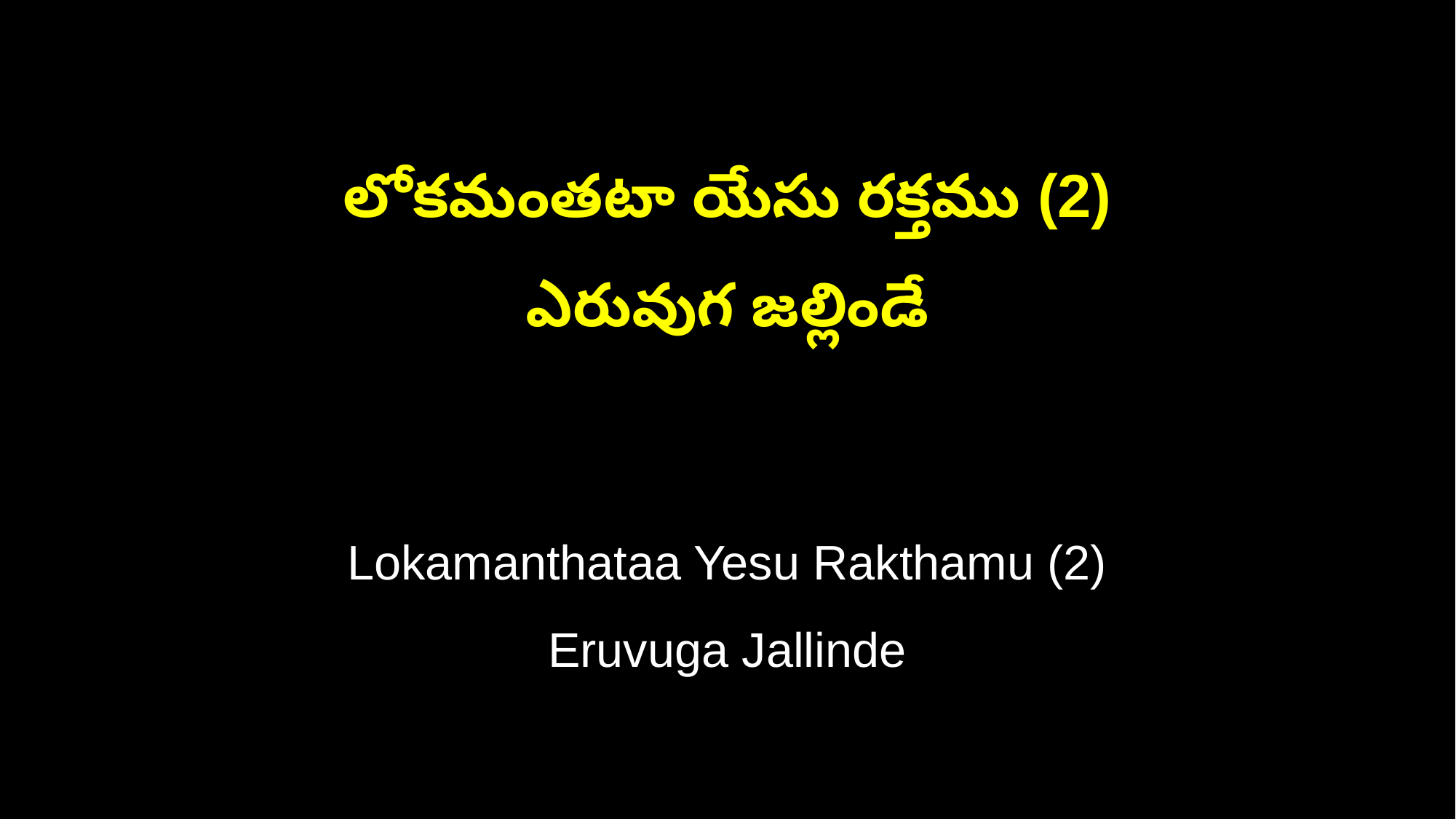

లోకమంతటా యేసు రక్తము (2)
ఎరువుగ జల్లిండే
Lokamanthataa Yesu Rakthamu (2)
Eruvuga Jallinde